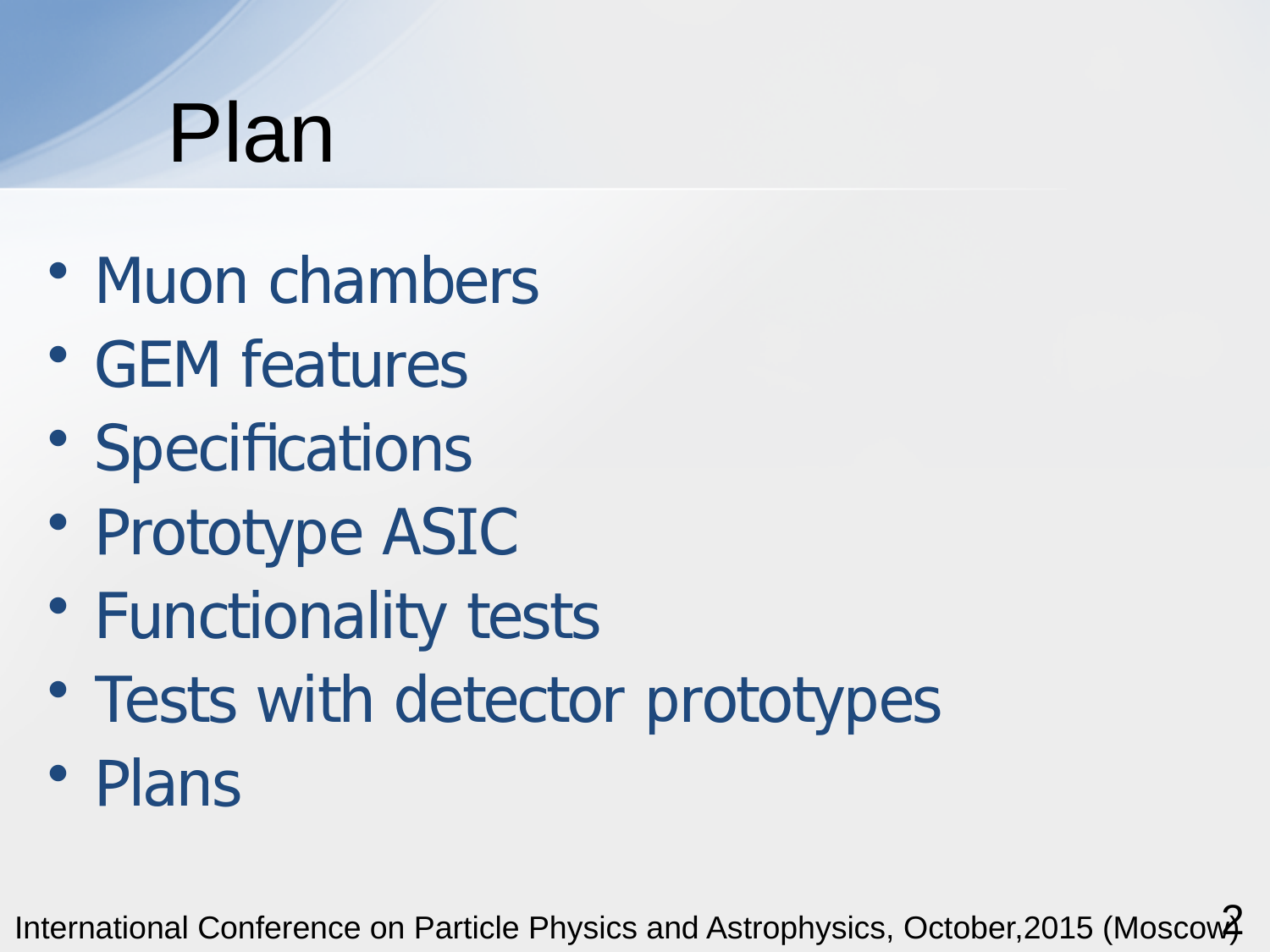

# Plan
Muon chambers
GEM features
Specifications
Prototype ASIC
Functionality tests
Tests with detector prototypes
Plans
2
International Conference on Particle Physics and Astrophysics, October,2015 (Moscow)